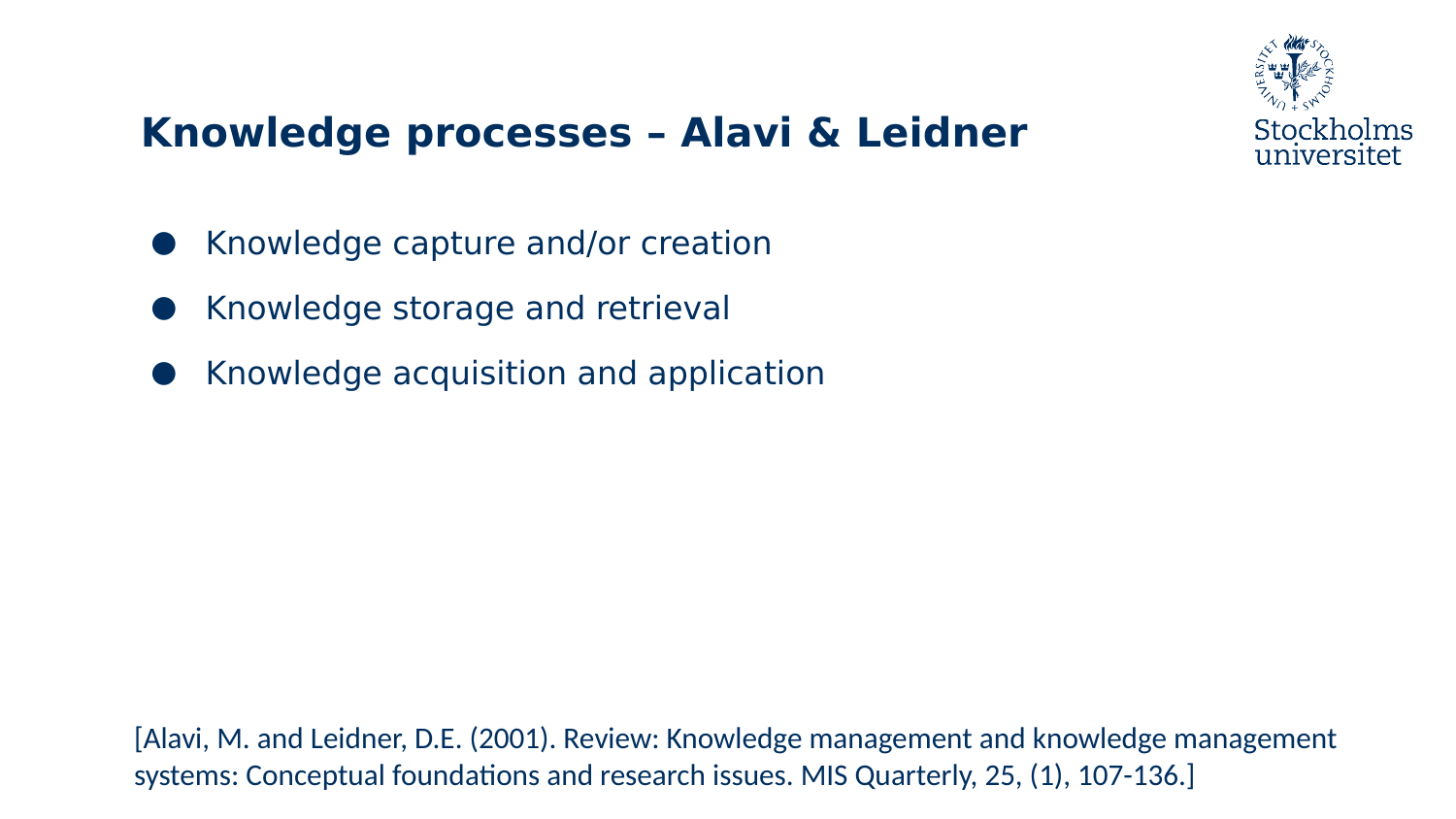

# Knowledge processes – Alavi & Leidner
Knowledge capture and/or creation
Knowledge storage and retrieval
Knowledge acquisition and application

[Alavi, M. and Leidner, D.E. (2001). Review: Knowledge management and knowledge management systems: Conceptual foundations and research issues. MIS Quarterly, 25, (1), 107-136.]